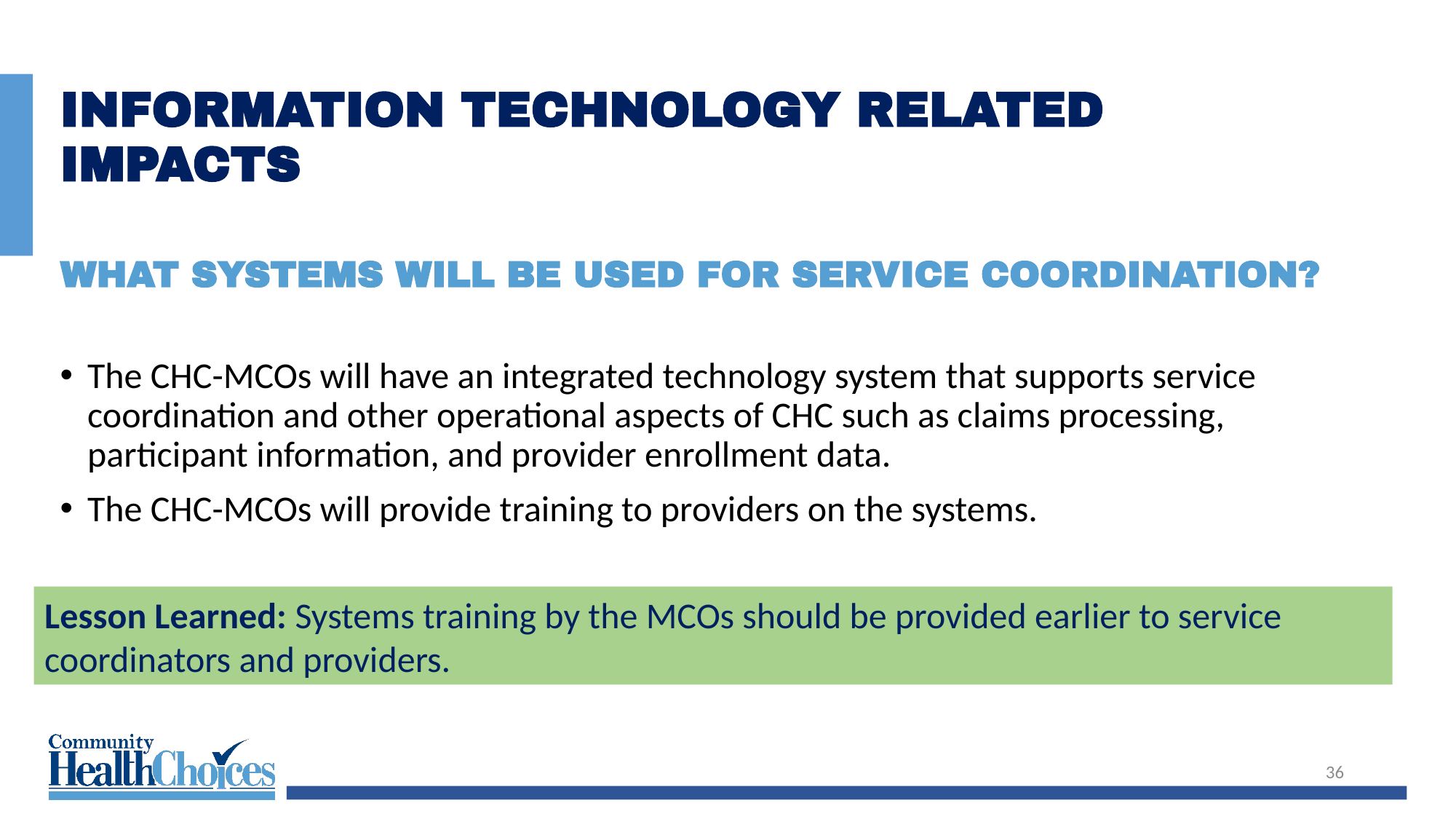

Information Technology Related impacts

What systems will be used for service coordination?

The CHC-MCOs will have an integrated technology system that supports service coordination and other operational aspects of CHC such as claims processing, participant information, and provider enrollment data.
The CHC-MCOs will provide training to providers on the systems.

Lesson Learned: Systems training by the MCOs should be provided earlier to service coordinators and providers.
36